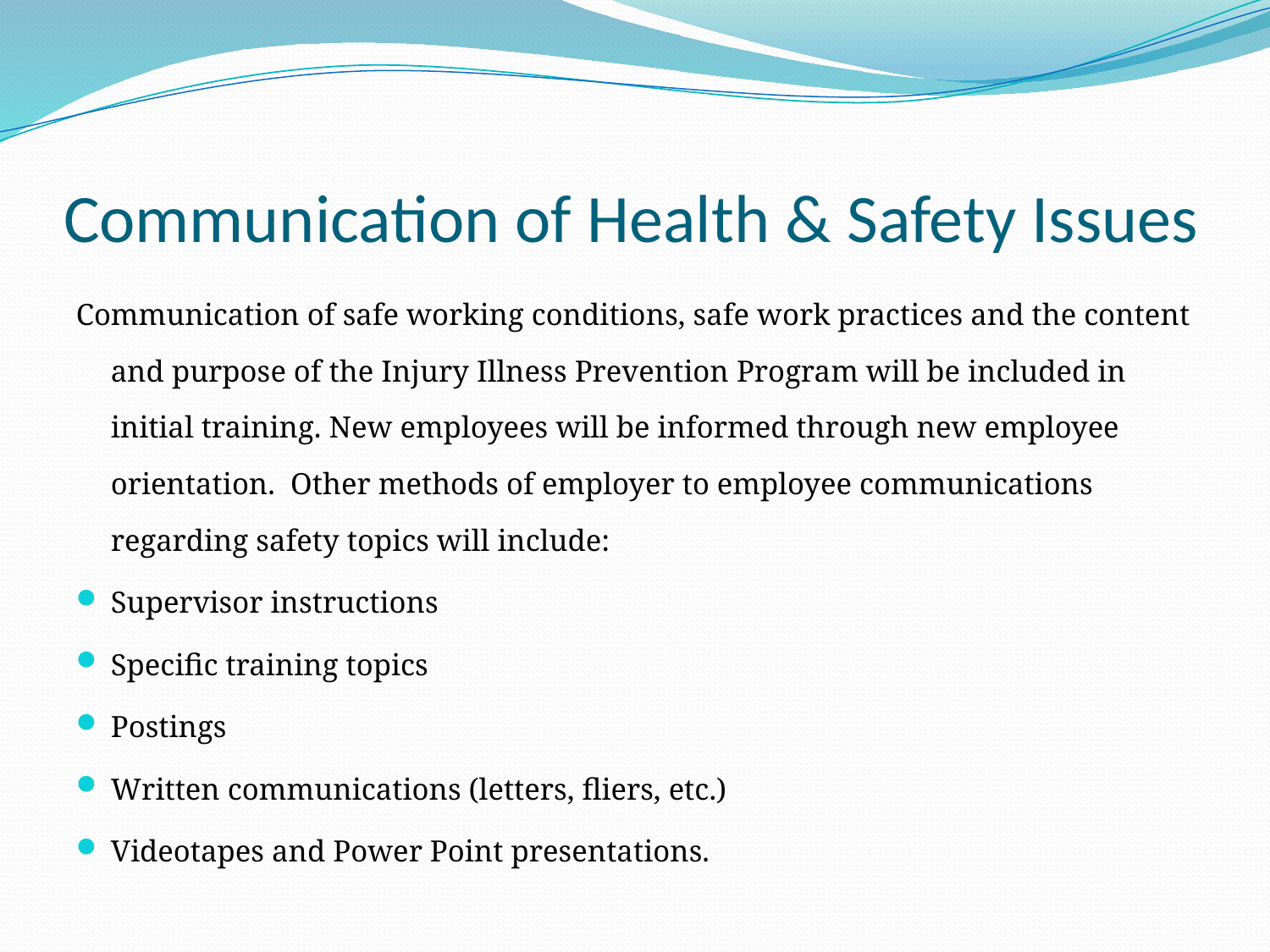

# Communication of Health & Safety Issues
Communication of safe working conditions, safe work practices and the content and purpose of the Injury Illness Prevention Program will be included in initial training. New employees will be informed through new employee orientation.  Other methods of employer to employee communications regarding safety topics will include:
Supervisor instructions
Specific training topics
Postings
Written communications (letters, fliers, etc.)
Videotapes and Power Point presentations.